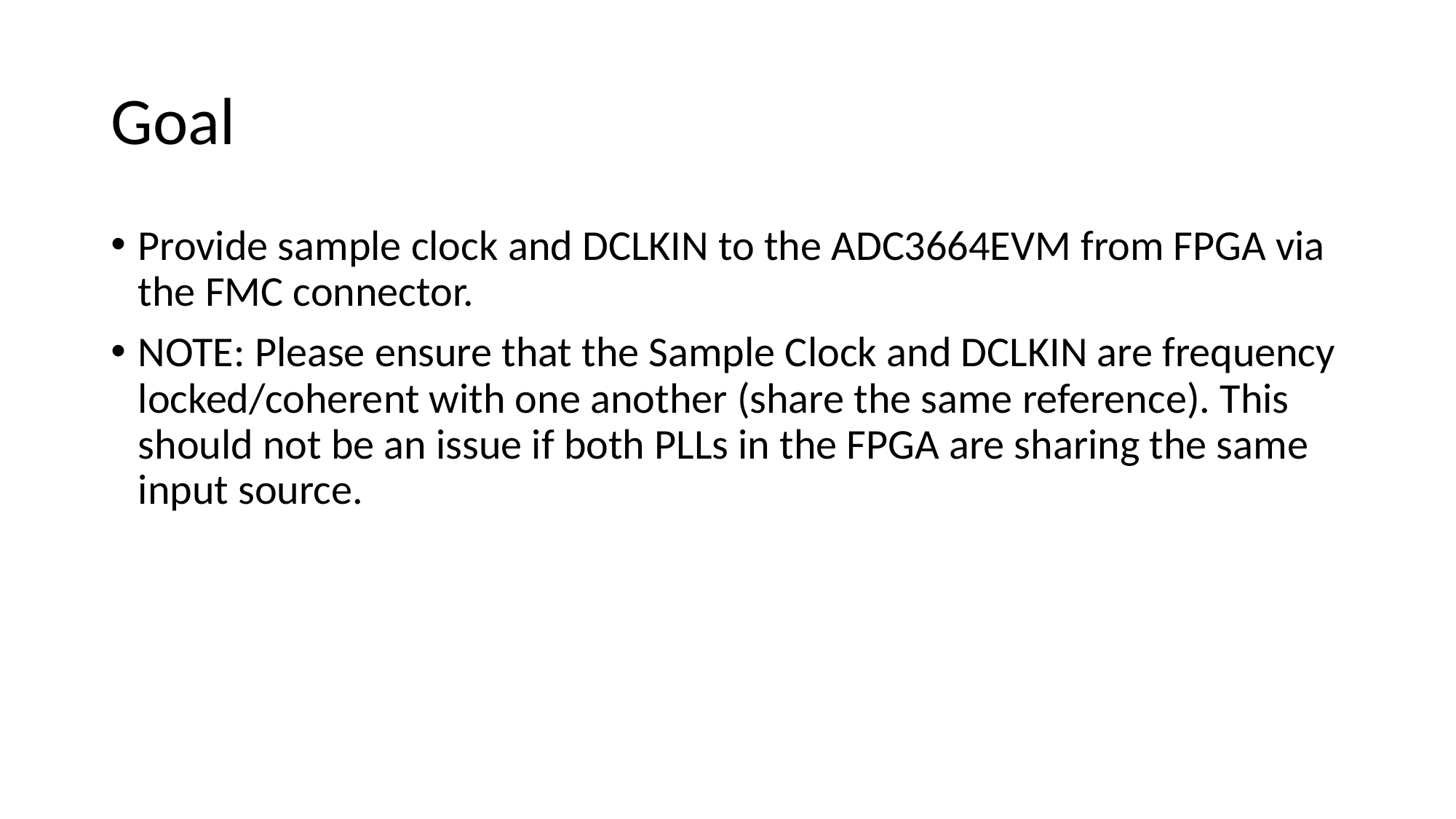

# Goal
Provide sample clock and DCLKIN to the ADC3664EVM from FPGA via the FMC connector.
NOTE: Please ensure that the Sample Clock and DCLKIN are frequency locked/coherent with one another (share the same reference). This should not be an issue if both PLLs in the FPGA are sharing the same input source.